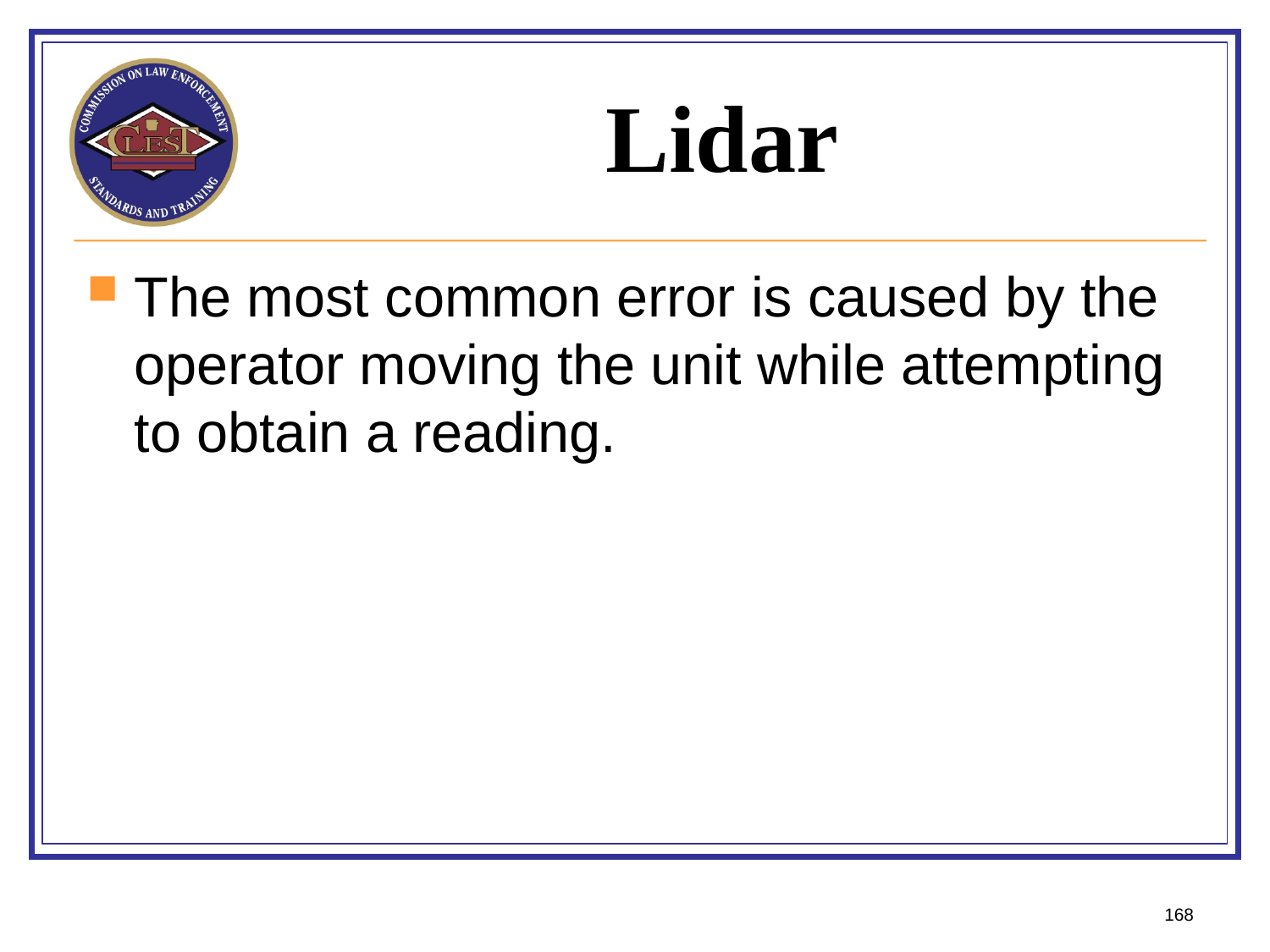

# Lidar
The most common error is caused by the operator moving the unit while attempting to obtain a reading.

168